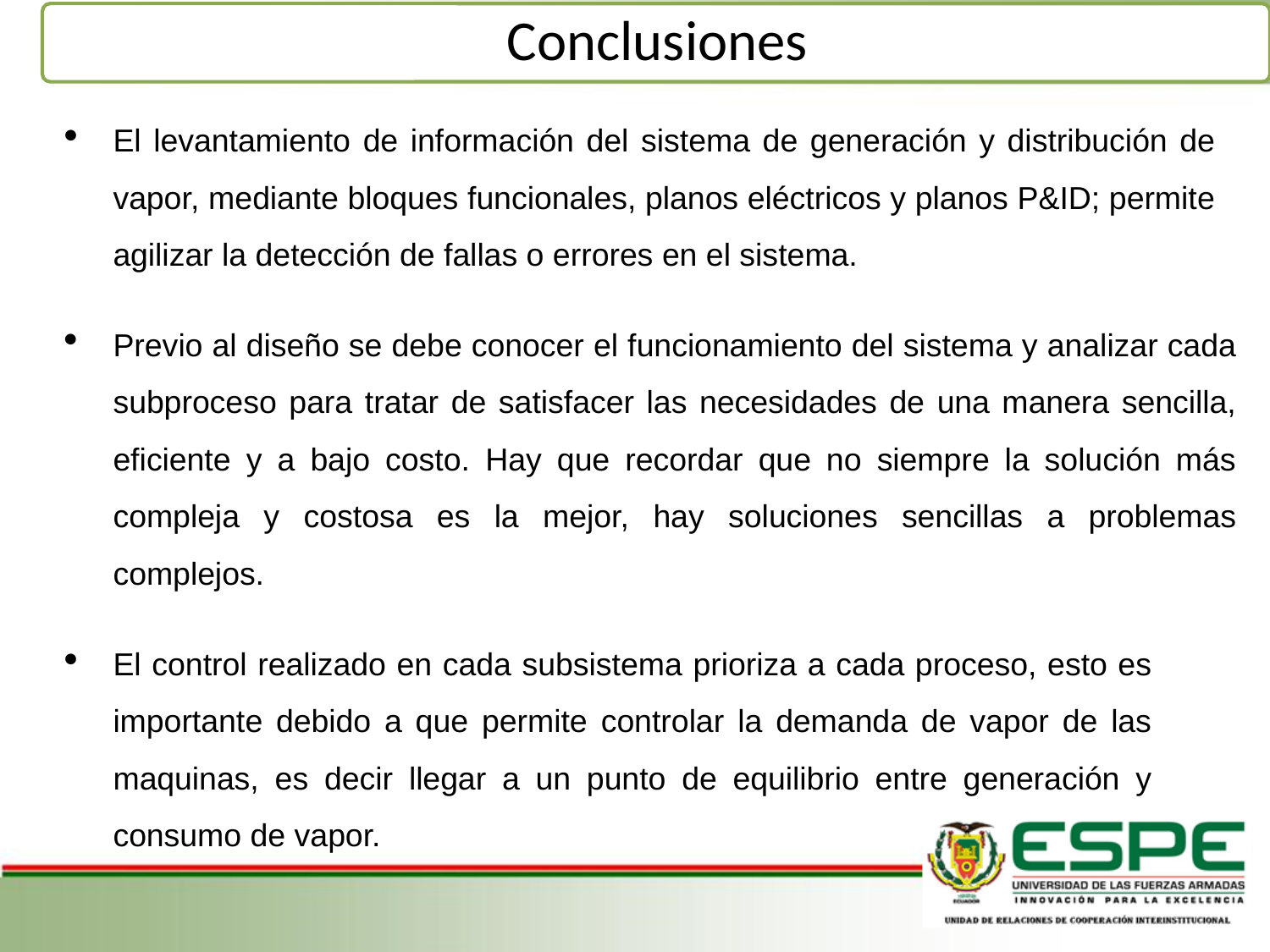

Conclusiones
El levantamiento de información del sistema de generación y distribución de vapor, mediante bloques funcionales, planos eléctricos y planos P&ID; permite agilizar la detección de fallas o errores en el sistema.
Previo al diseño se debe conocer el funcionamiento del sistema y analizar cada subproceso para tratar de satisfacer las necesidades de una manera sencilla, eficiente y a bajo costo. Hay que recordar que no siempre la solución más compleja y costosa es la mejor, hay soluciones sencillas a problemas complejos.
El control realizado en cada subsistema prioriza a cada proceso, esto es importante debido a que permite controlar la demanda de vapor de las maquinas, es decir llegar a un punto de equilibrio entre generación y consumo de vapor.